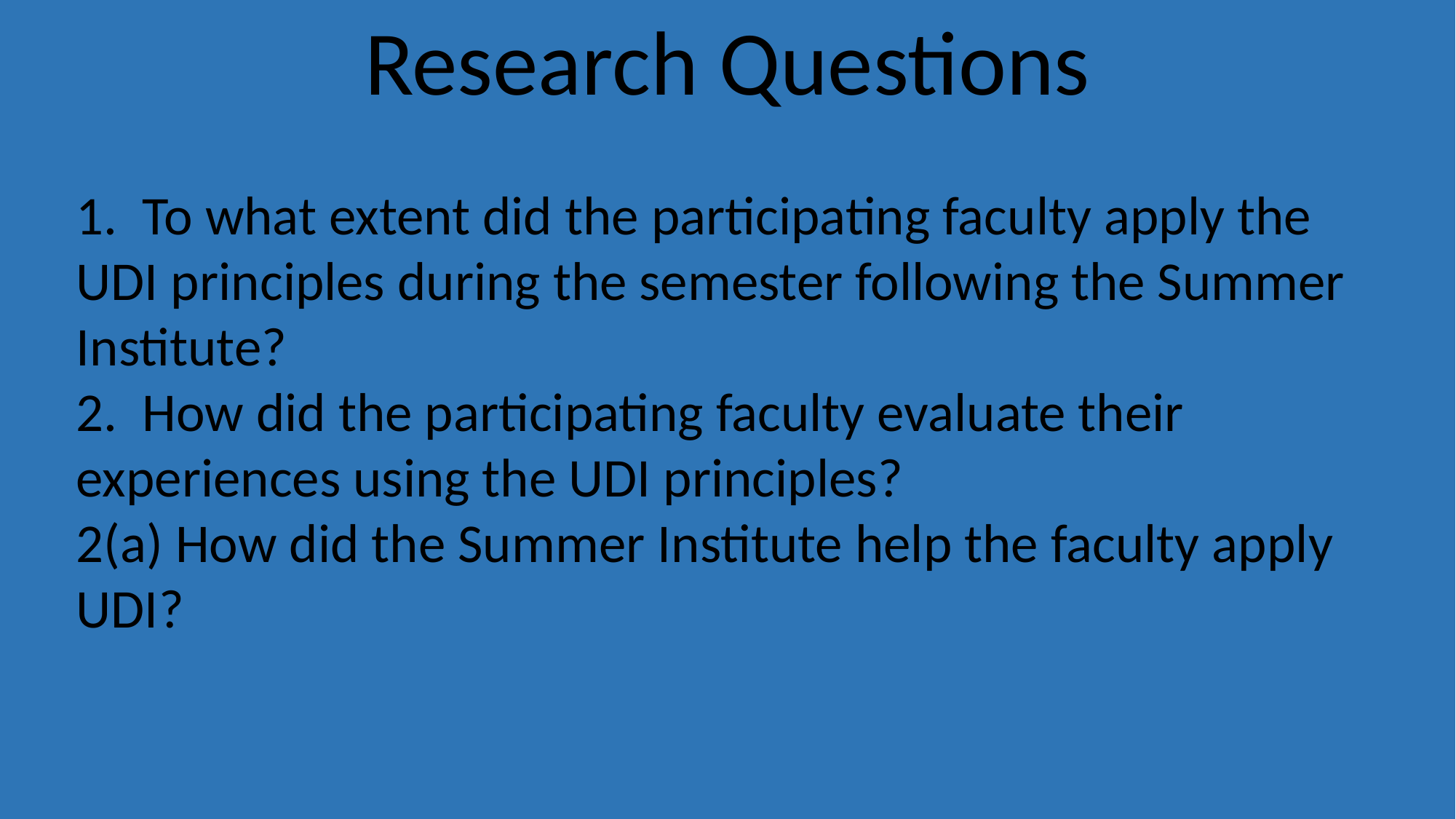

# Research Questions
1.  To what extent did the participating faculty apply the UDI principles during the semester following the Summer Institute?
2.  How did the participating faculty evaluate their experiences using the UDI principles?
2(a) How did the Summer Institute help the faculty apply UDI?